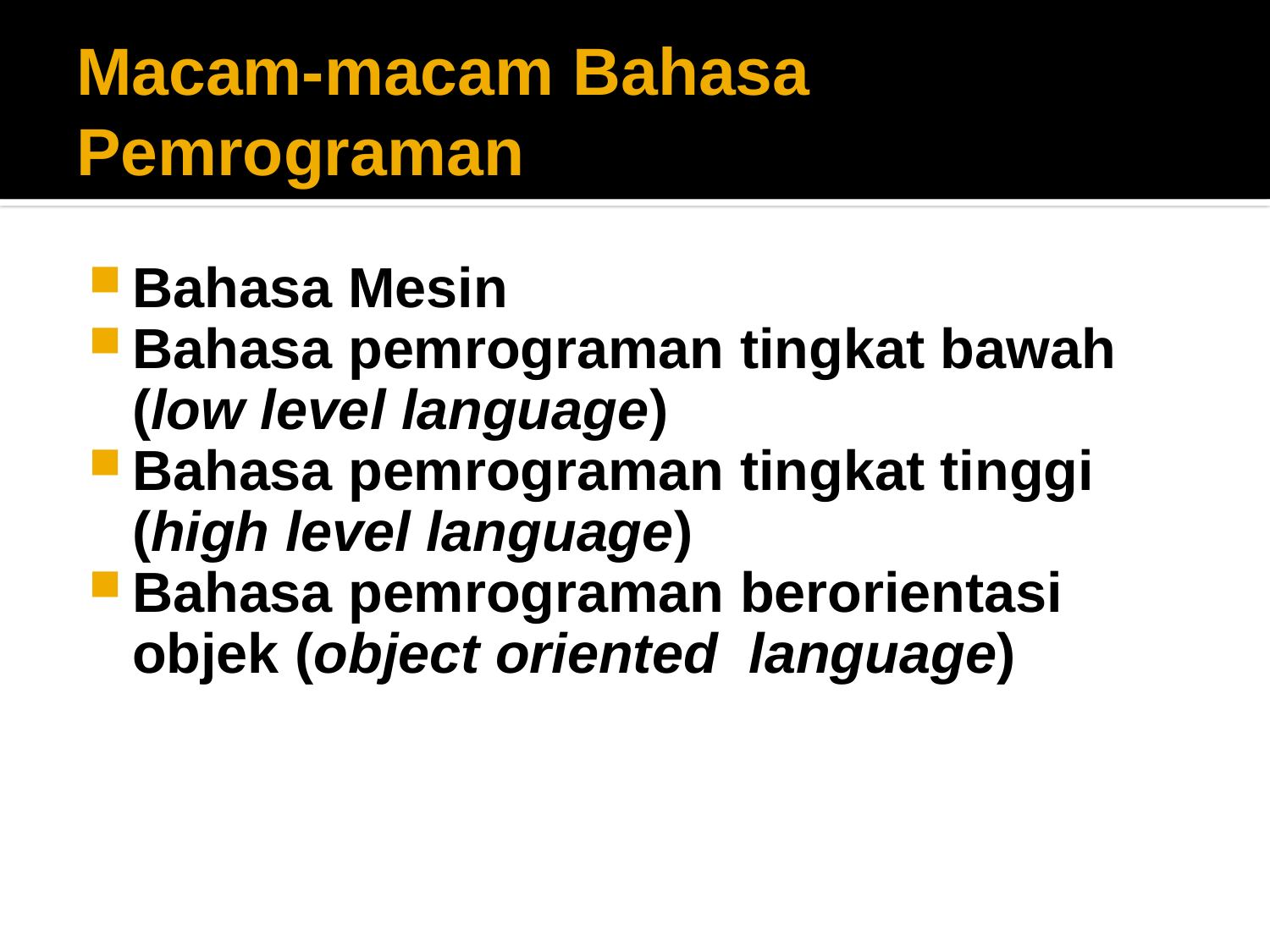

# Macam-macam Bahasa Pemrograman
Bahasa Mesin
Bahasa pemrograman tingkat bawah (low level language)
Bahasa pemrograman tingkat tinggi (high level language)
Bahasa pemrograman berorientasi objek (object oriented  language)